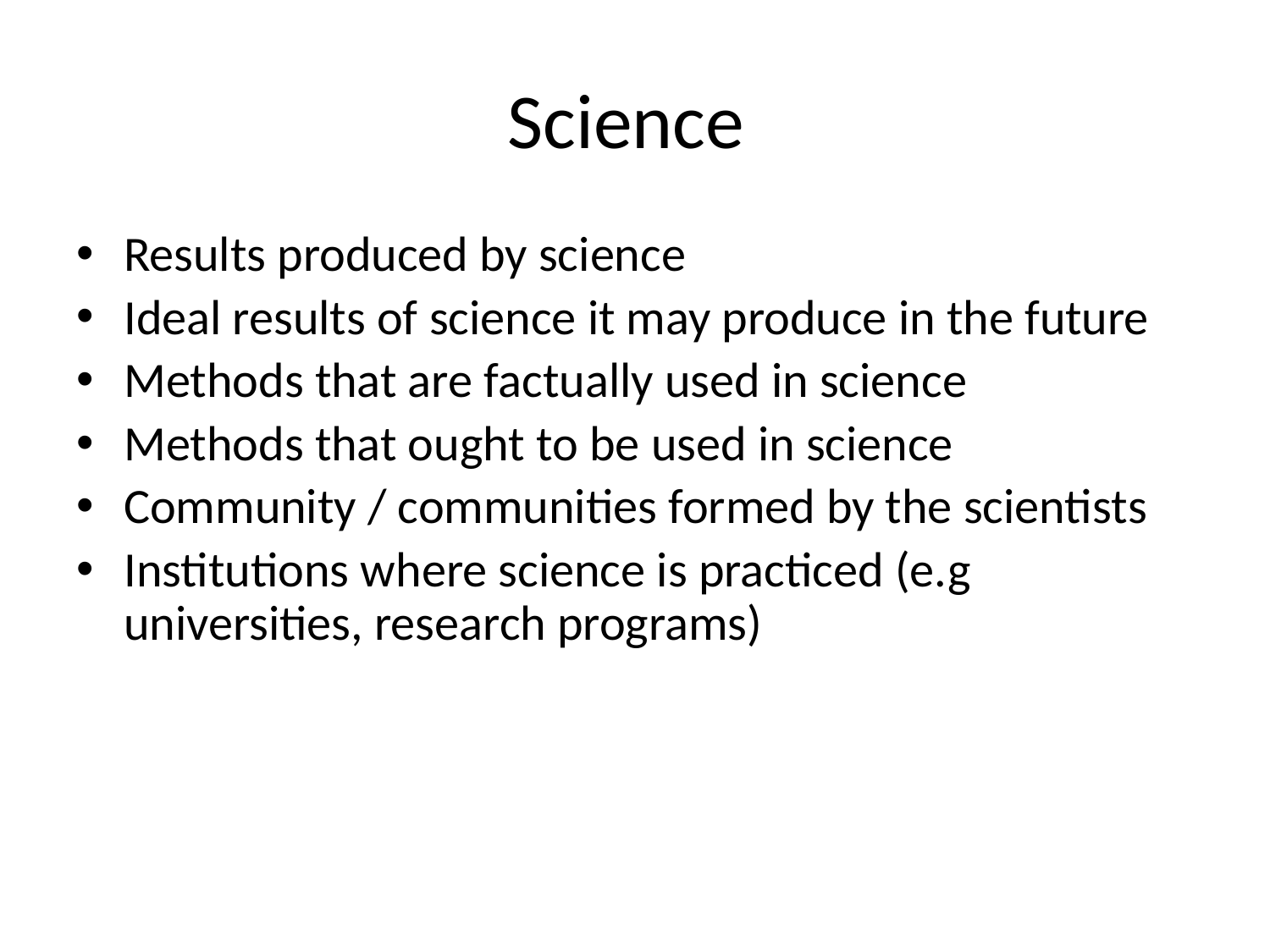

# Science
Results produced by science
Ideal results of science it may produce in the future
Methods that are factually used in science
Methods that ought to be used in science
Community / communities formed by the scientists
Institutions where science is practiced (e.g universities, research programs)